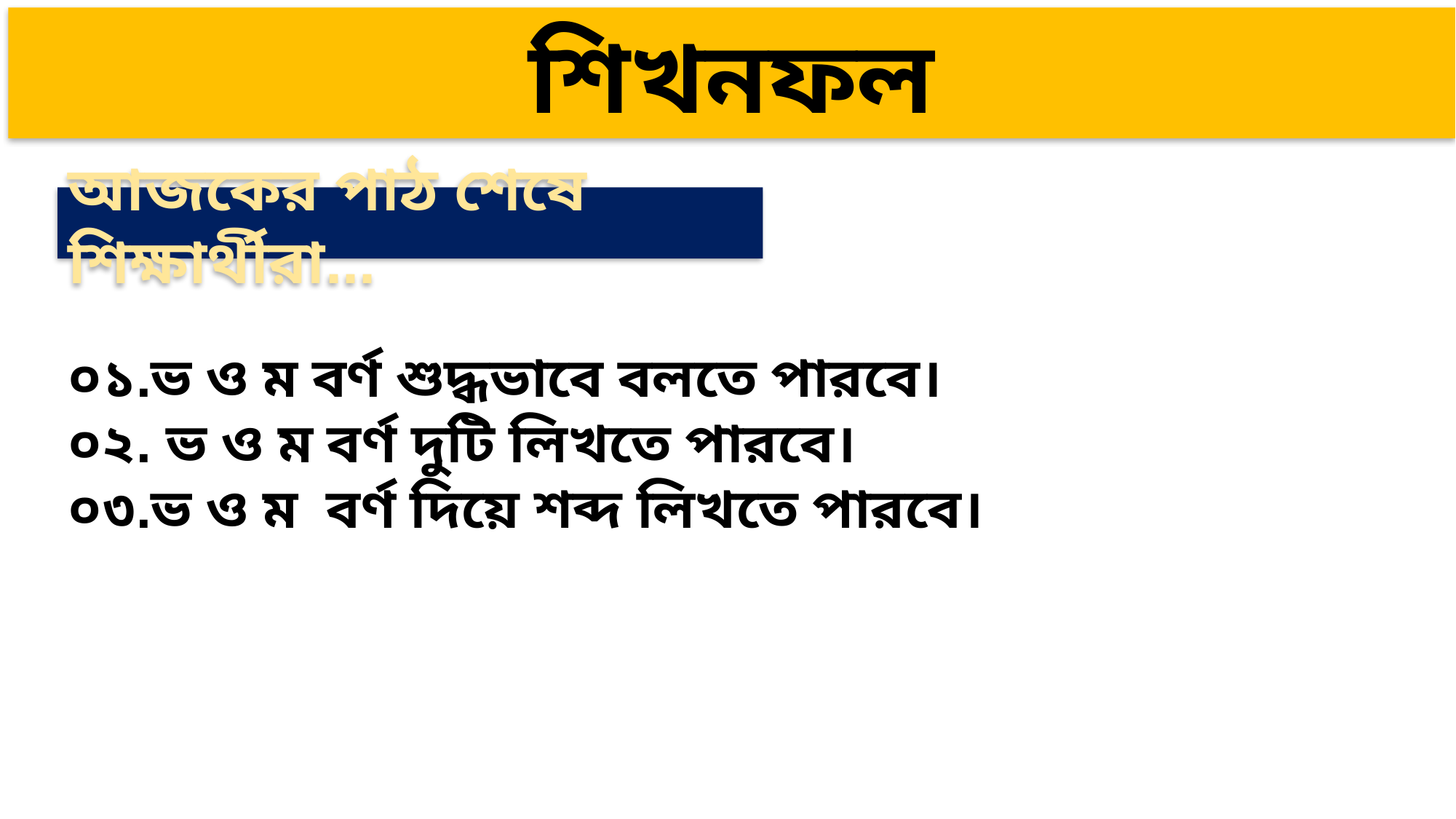

শিখনফল
আজকের পাঠ শেষে শিক্ষার্থীরা...
০১.ভ ও ম বর্ণ শুদ্ধভাবে বলতে পারবে।
০২. ভ ও ম বর্ণ দুটি লিখতে পারবে।
০৩.ভ ও ম  বর্ণ দিয়ে শব্দ লিখতে পারবে।